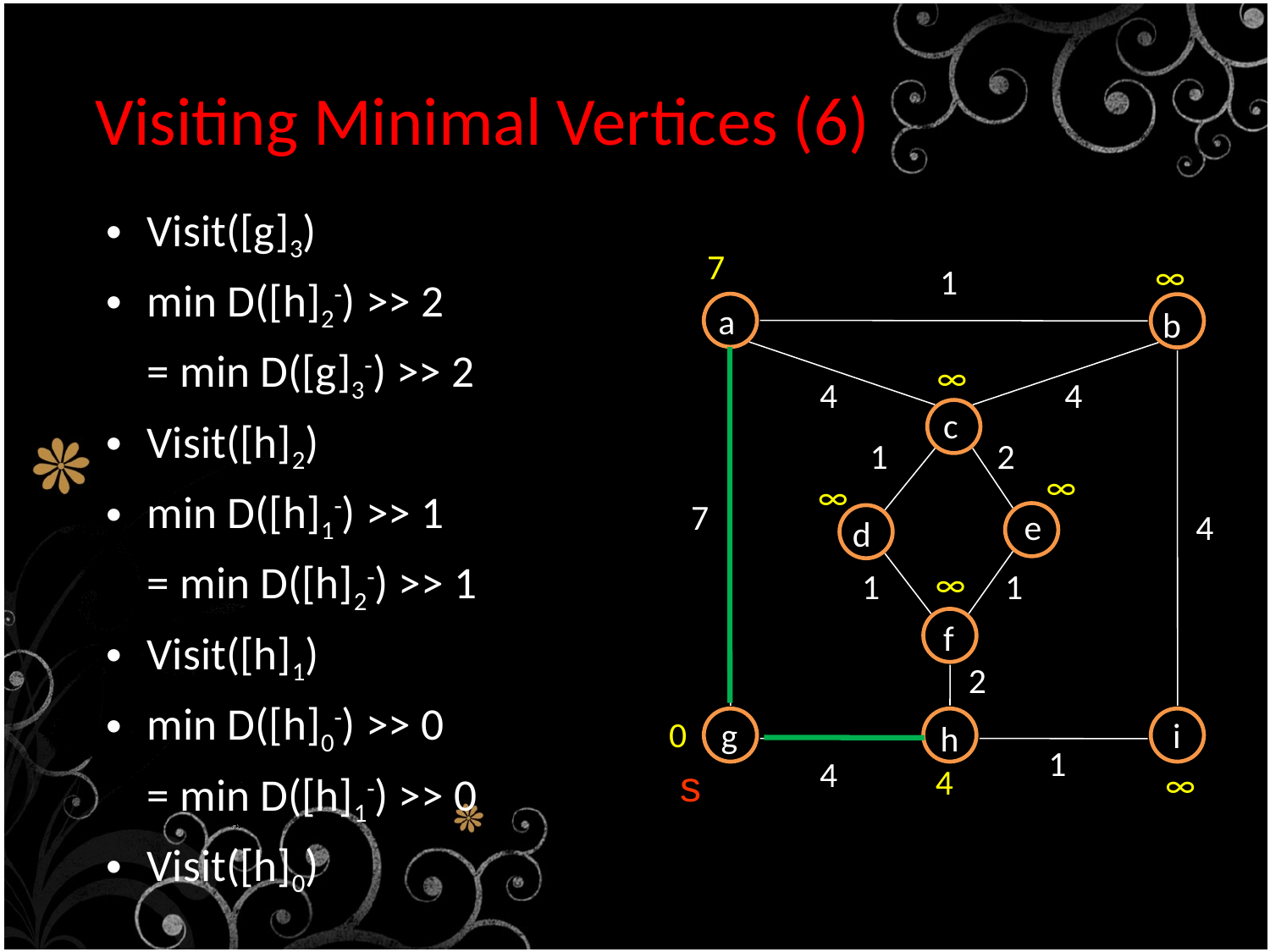

# Visiting Minimal Vertices (6)
Visit([g]3)
min D([h]2-) >> 2
	= min D([g]3-) >> 2
Visit([h]2)
min D([h]1-) >> 1
	= min D([h]2-) >> 1
Visit([h]1)
min D([h]0-) >> 0
	= min D([h]1-) >> 0
Visit([h]0)
7

∞
1
a

b

4

4

7

g
4
∞

4
c

1

1
f

d
e
1

2

∞
∞
∞
2

0
i
1

∞

h

s
4